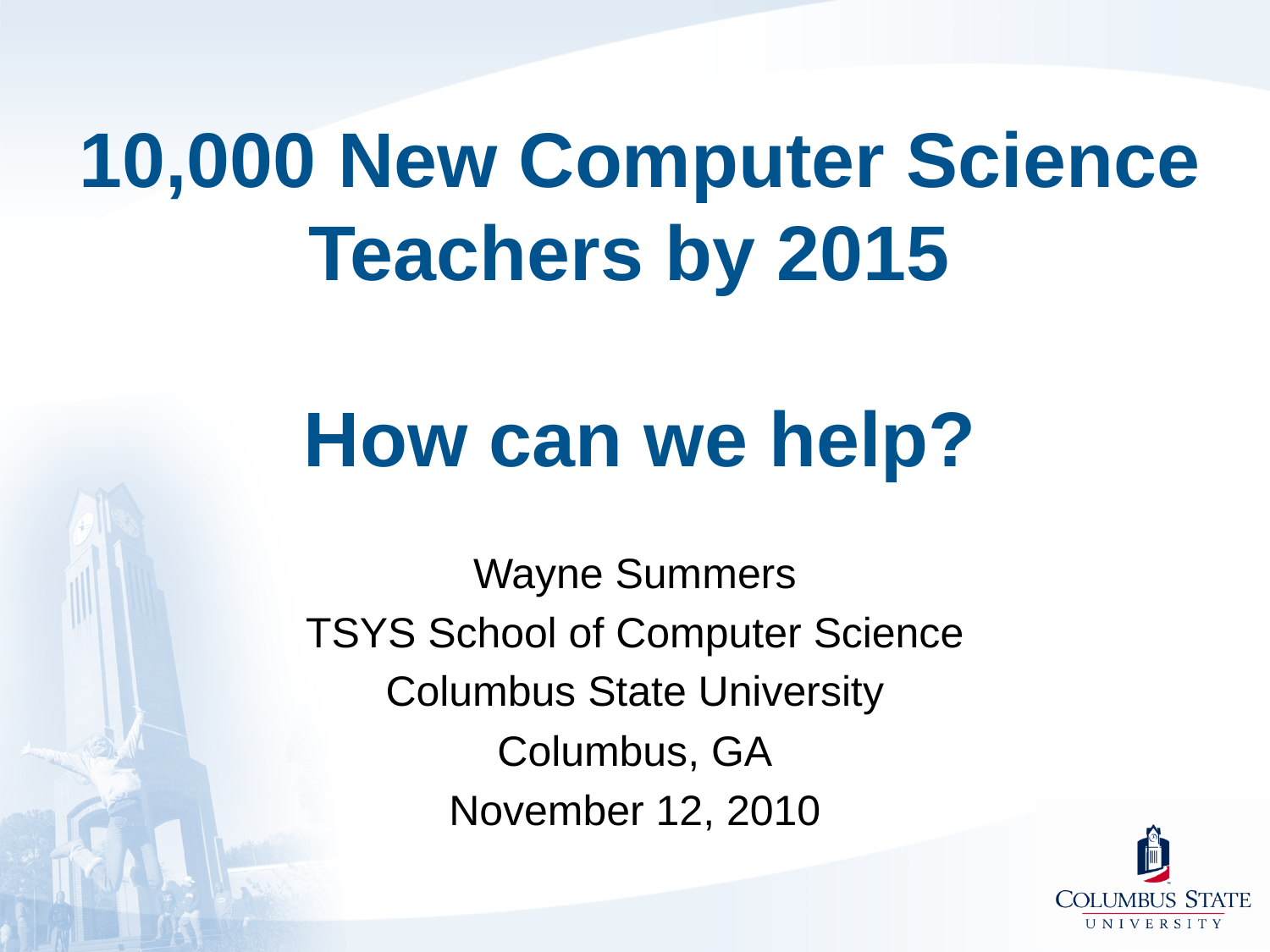

# 10,000 New Computer Science Teachers by 2015 How can we help?
Wayne Summers
TSYS School of Computer Science
Columbus State University
Columbus, GA
November 12, 2010